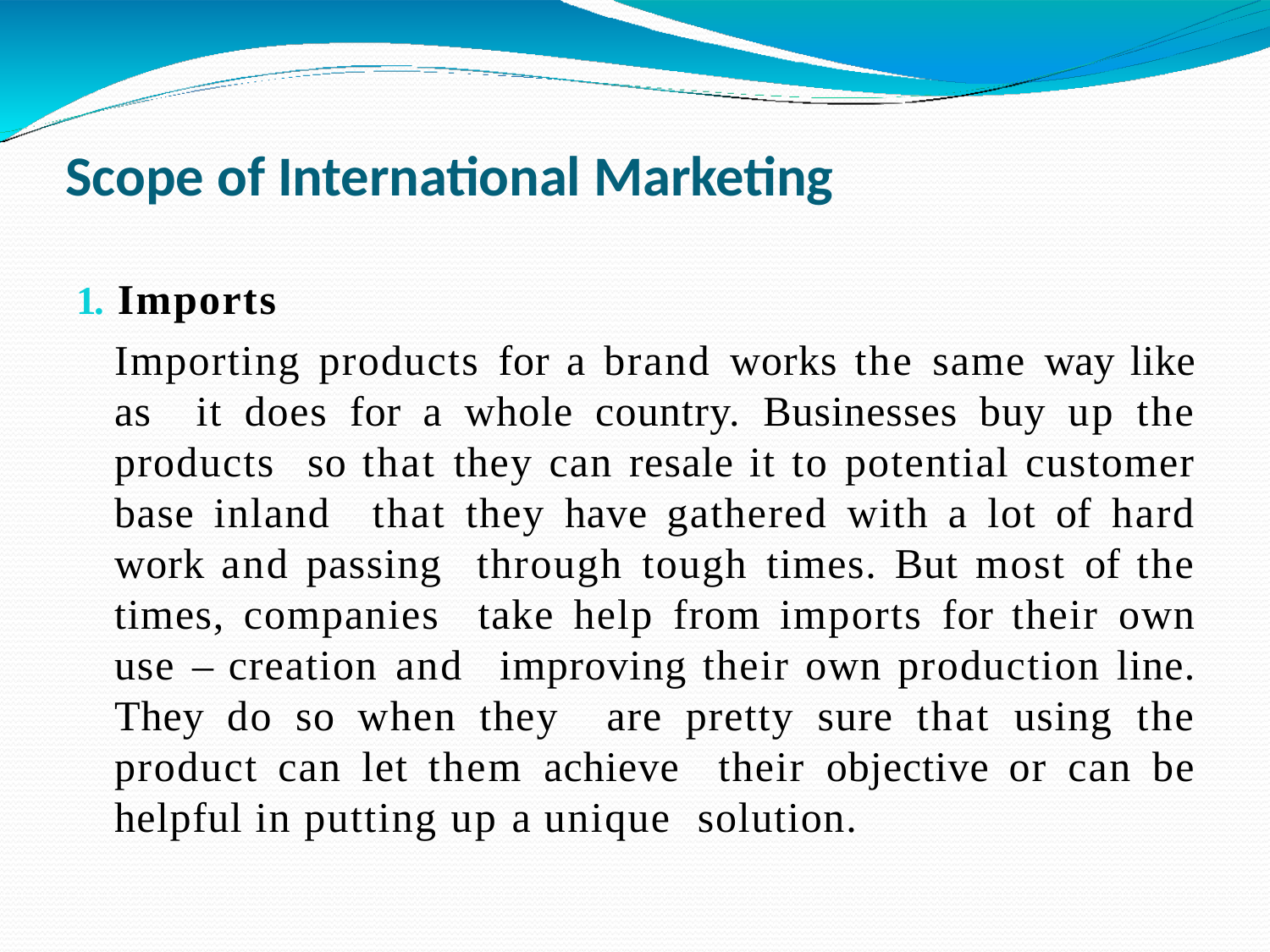

# Scope of International Marketing
1. Imports
Importing products for a brand works the same way like as  it does for a whole country. Businesses buy up the products  so that they can resale it to potential customer base inland  that they have gathered with a lot of hard work and passing  through tough times. But most of the times, companies  take help from imports for their own use – creation and  improving their own production line. They do so when they  are pretty sure that using the product can let them achieve  their objective or can be helpful in putting up a unique  solution.